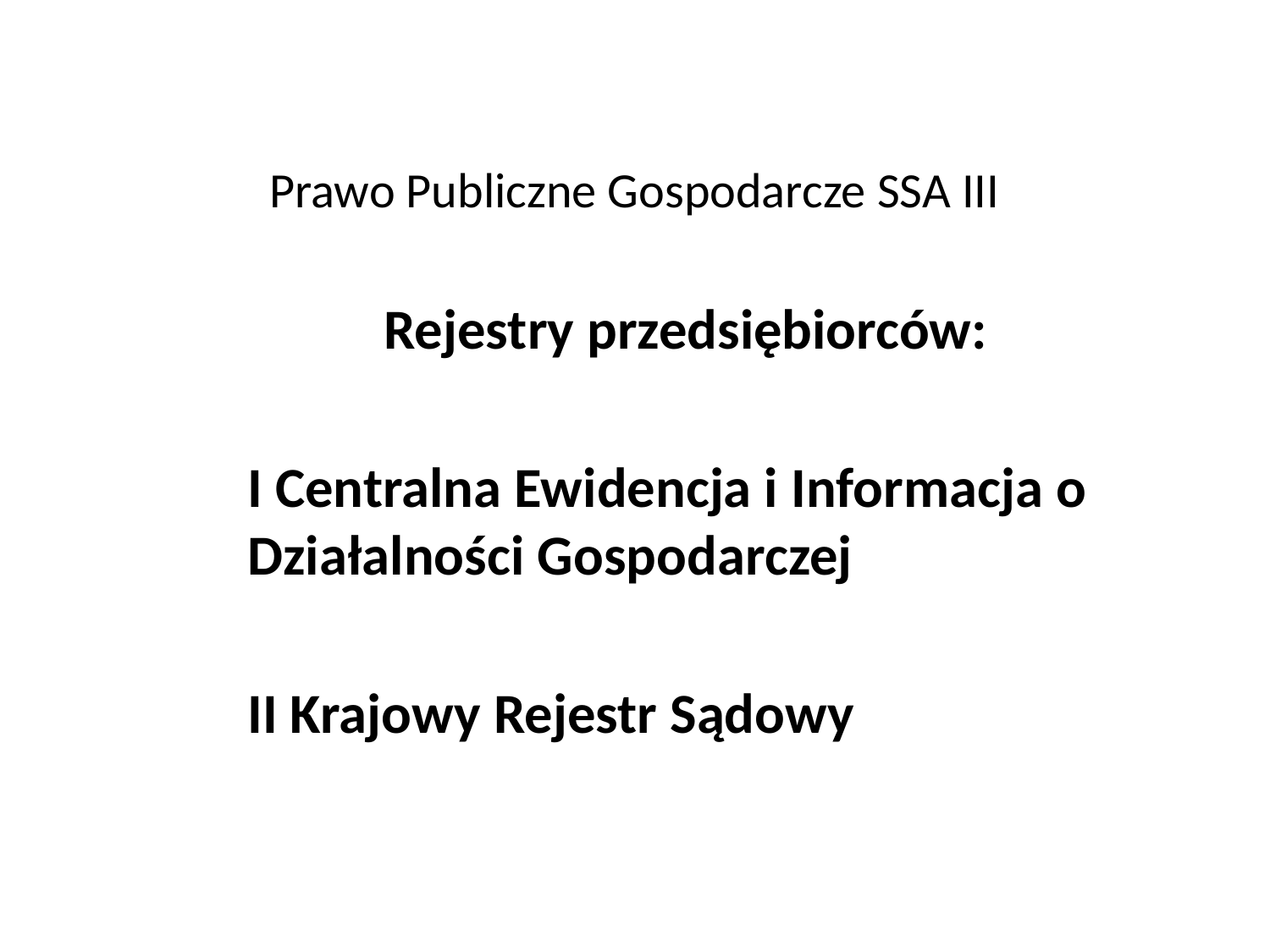

# Prawo Publiczne Gospodarcze SSA III
 Rejestry przedsiębiorców:

I Centralna Ewidencja i Informacja o Działalności Gospodarczej

II Krajowy Rejestr Sądowy